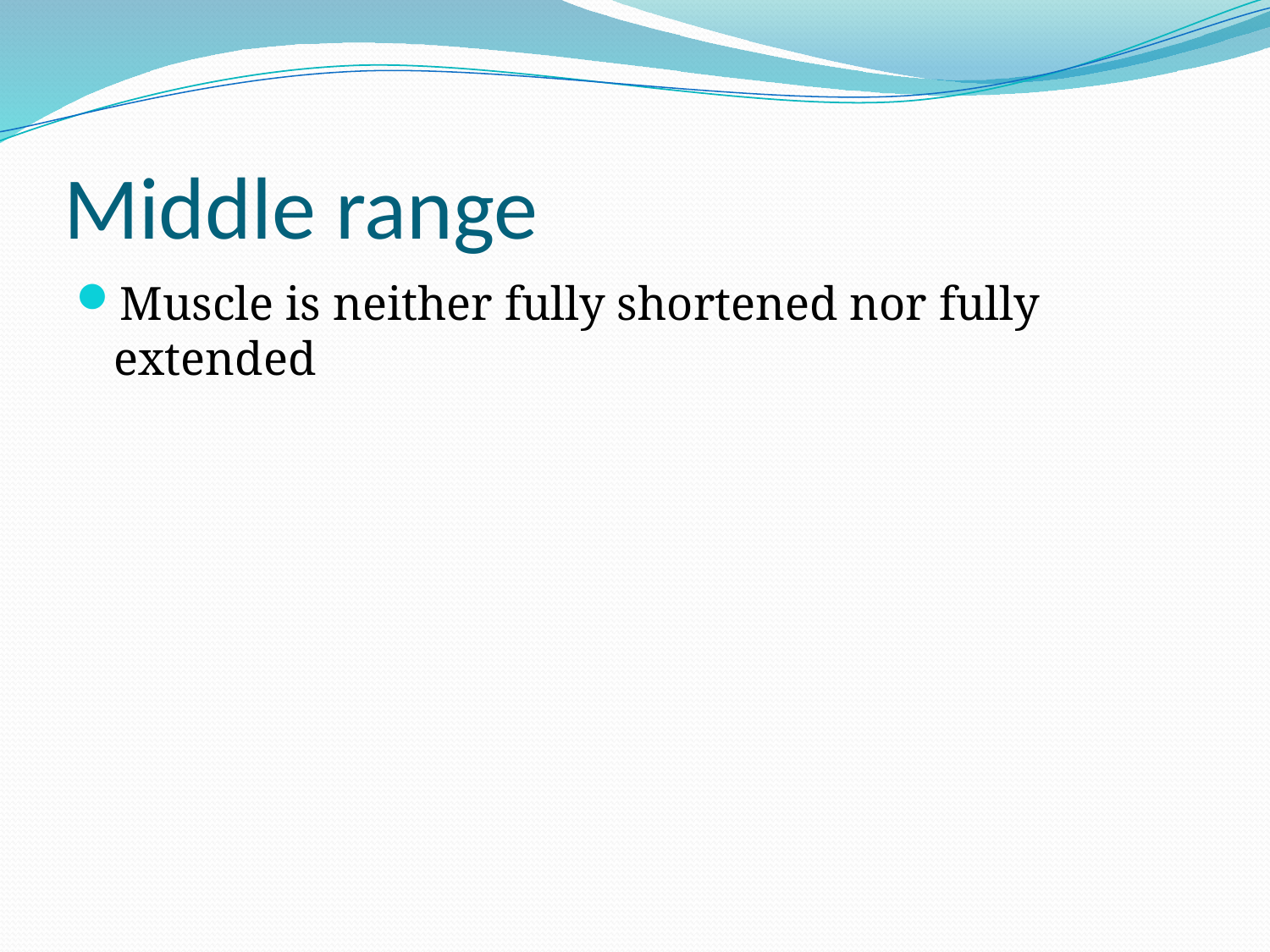

# Middle range
Muscle is neither fully shortened nor fully extended